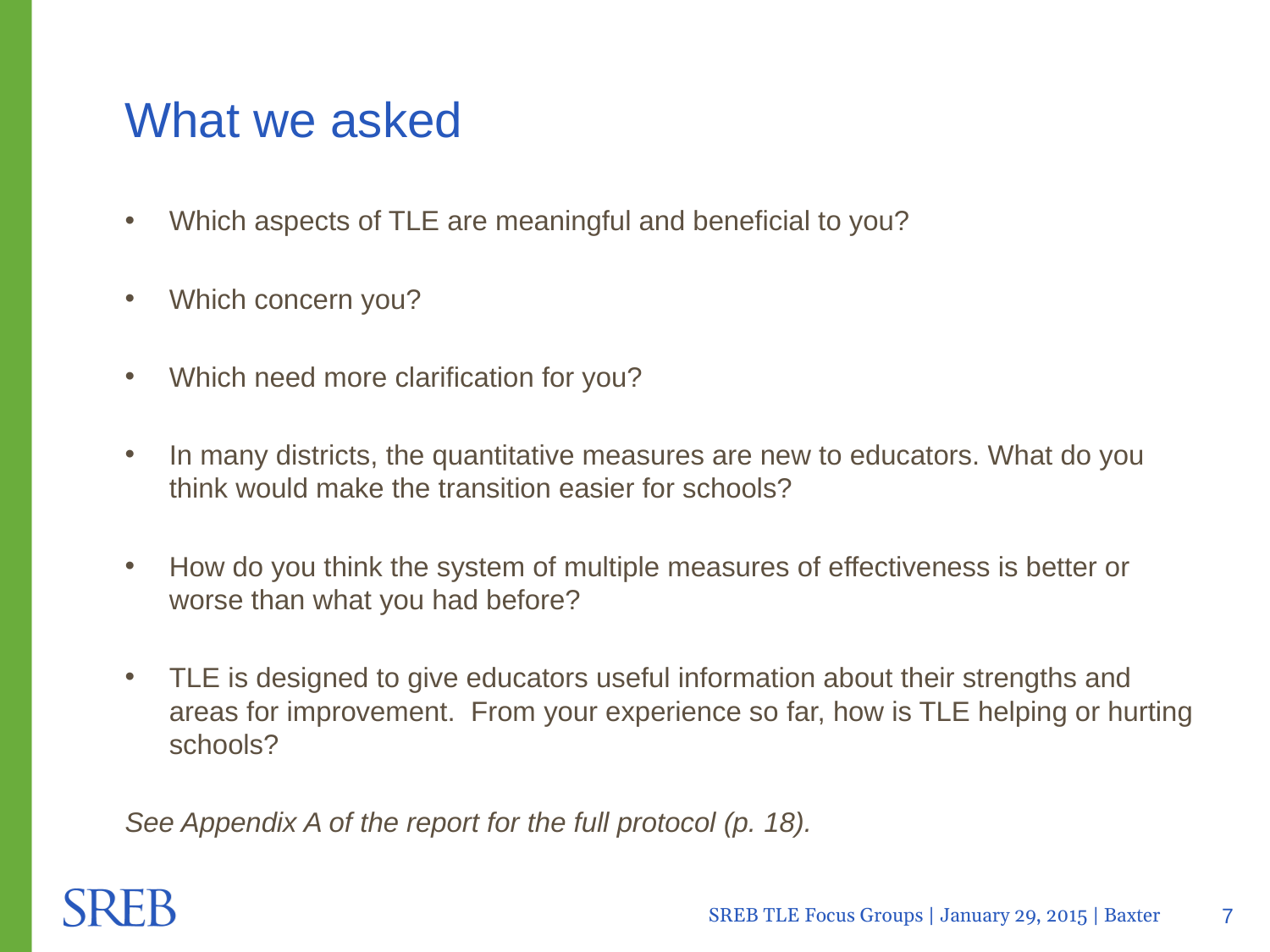

# What we asked
Which aspects of TLE are meaningful and beneficial to you?

Which concern you?

Which need more clarification for you?

In many districts, the quantitative measures are new to educators. What do you think would make the transition easier for schools?

How do you think the system of multiple measures of effectiveness is better or worse than what you had before?

TLE is designed to give educators useful information about their strengths and areas for improvement.  From your experience so far, how is TLE helping or hurting schools?

See Appendix A of the report for the full protocol (p. 18).
SREB TLE Focus Groups | January 29, 2015 | Baxter
7